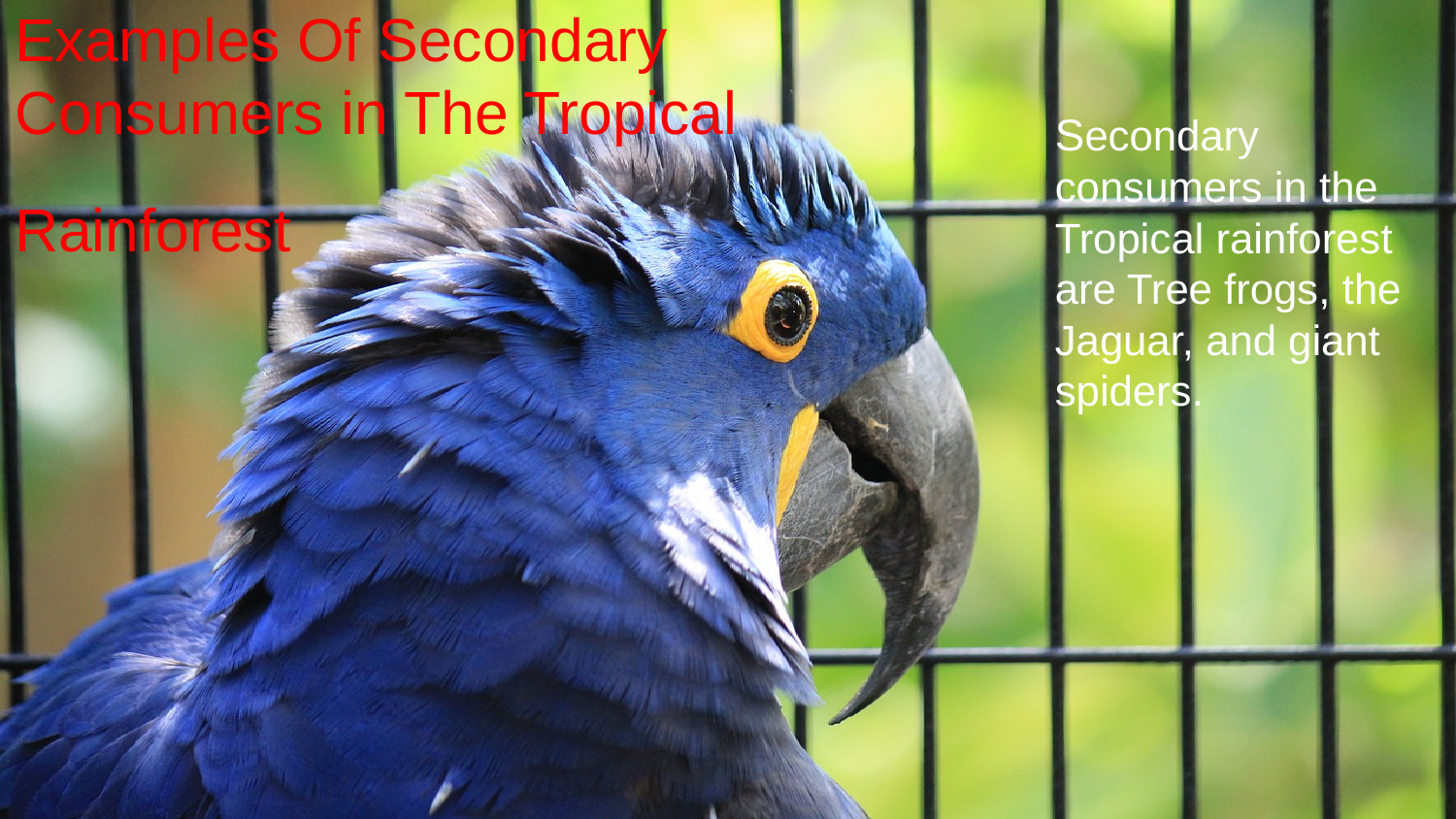

# Examples Of Secondary Consumers in The Tropical Rainforest
Secondary consumers in the Tropical rainforest are Tree frogs, the Jaguar, and giant spiders.